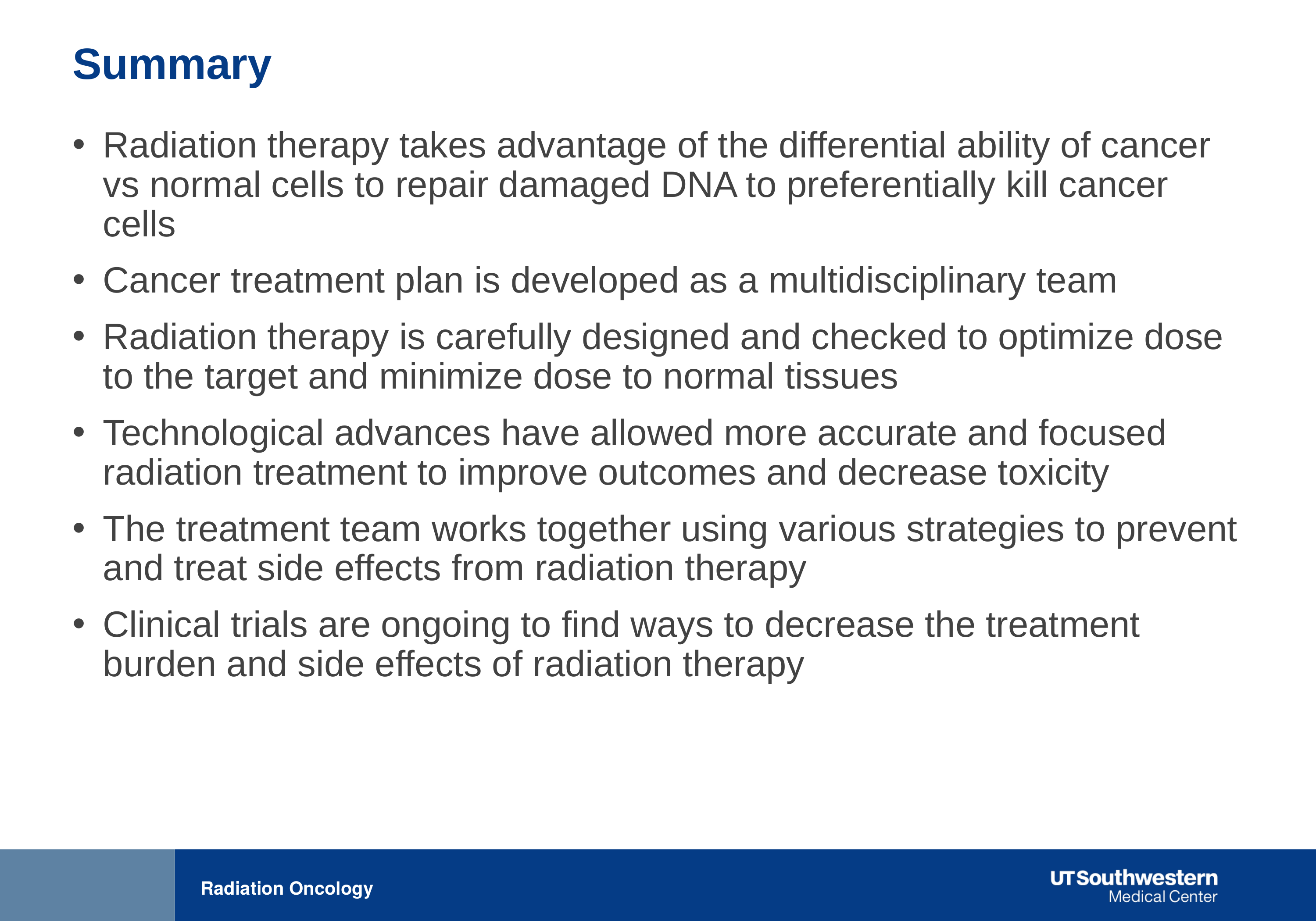

# Summary
Radiation therapy takes advantage of the differential ability of cancer vs normal cells to repair damaged DNA to preferentially kill cancer cells
Cancer treatment plan is developed as a multidisciplinary team
Radiation therapy is carefully designed and checked to optimize dose to the target and minimize dose to normal tissues
Technological advances have allowed more accurate and focused radiation treatment to improve outcomes and decrease toxicity
The treatment team works together using various strategies to prevent and treat side effects from radiation therapy
Clinical trials are ongoing to find ways to decrease the treatment burden and side effects of radiation therapy